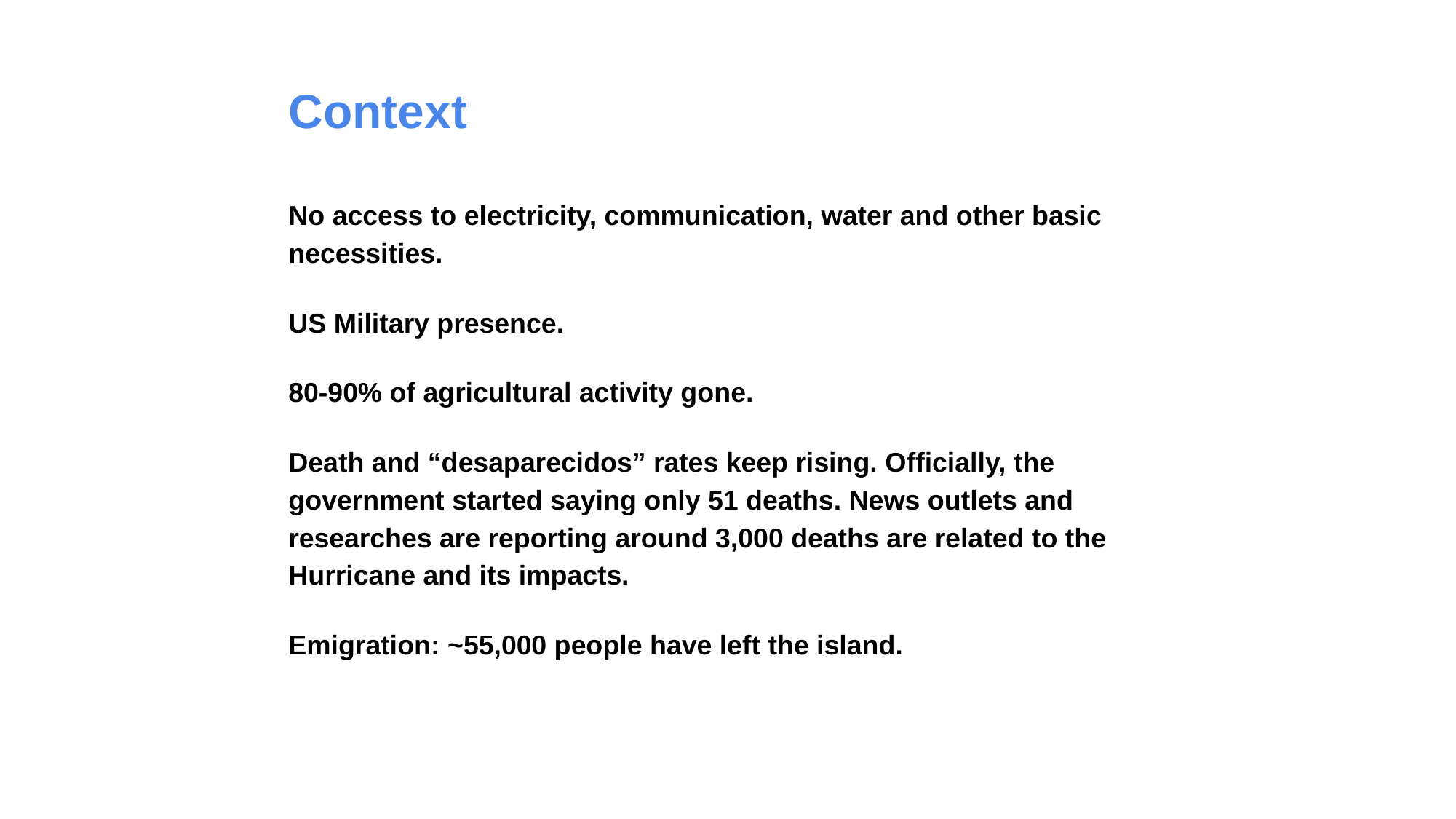

# Context
No access to electricity, communication, water and other basic necessities.
US Military presence.
80-90% of agricultural activity gone.
Death and “desaparecidos” rates keep rising. Officially, the government started saying only 51 deaths. News outlets and researches are reporting around 3,000 deaths are related to the Hurricane and its impacts.
Emigration: ~55,000 people have left the island.